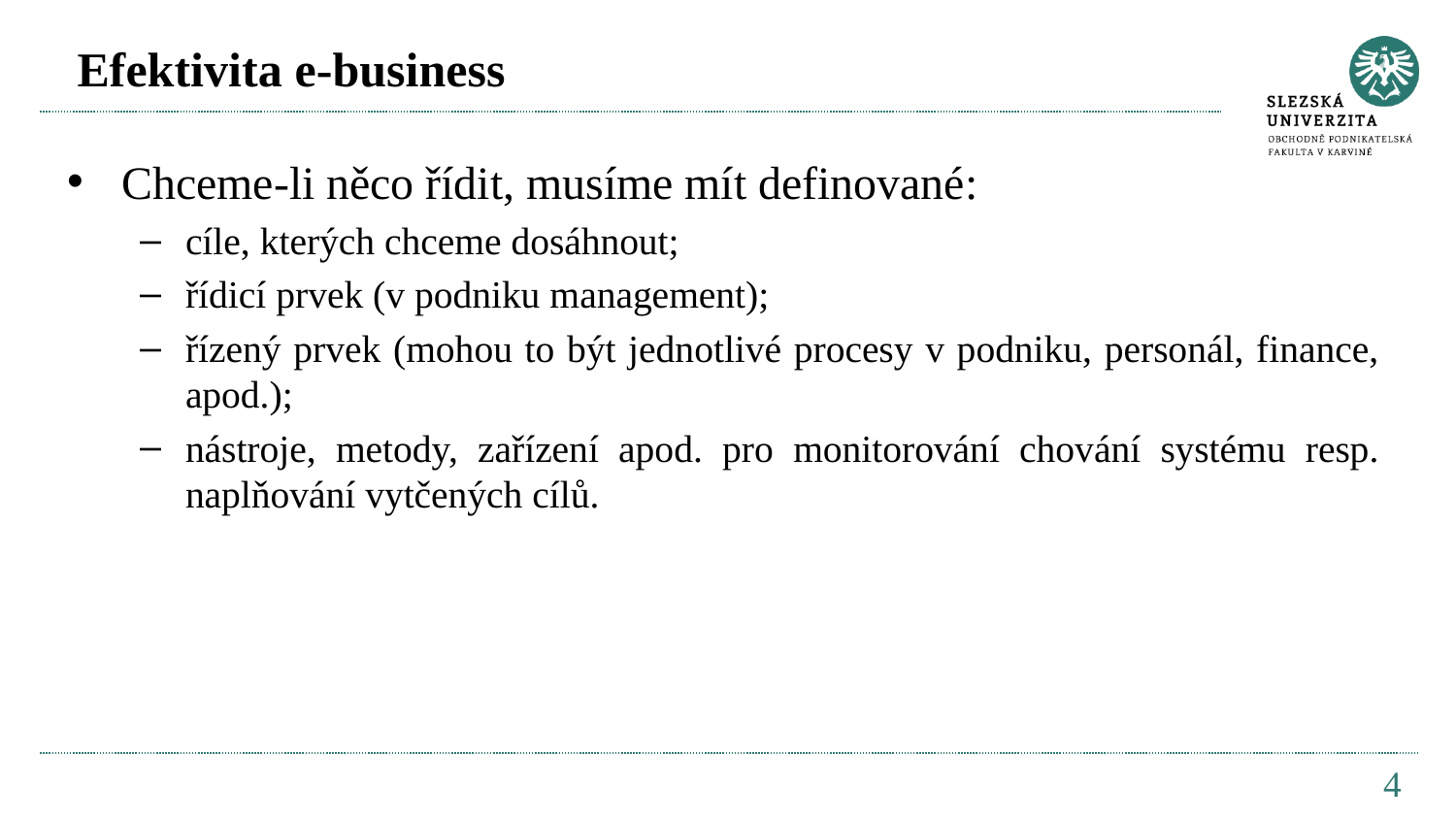

# Efektivita e-business
Chceme-li něco řídit, musíme mít definované:
cíle, kterých chceme dosáhnout;
řídicí prvek (v podniku management);
řízený prvek (mohou to být jednotlivé procesy v podniku, personál, finance, apod.);
nástroje, metody, zařízení apod. pro monitorování chování systému resp. naplňování vytčených cílů.

4